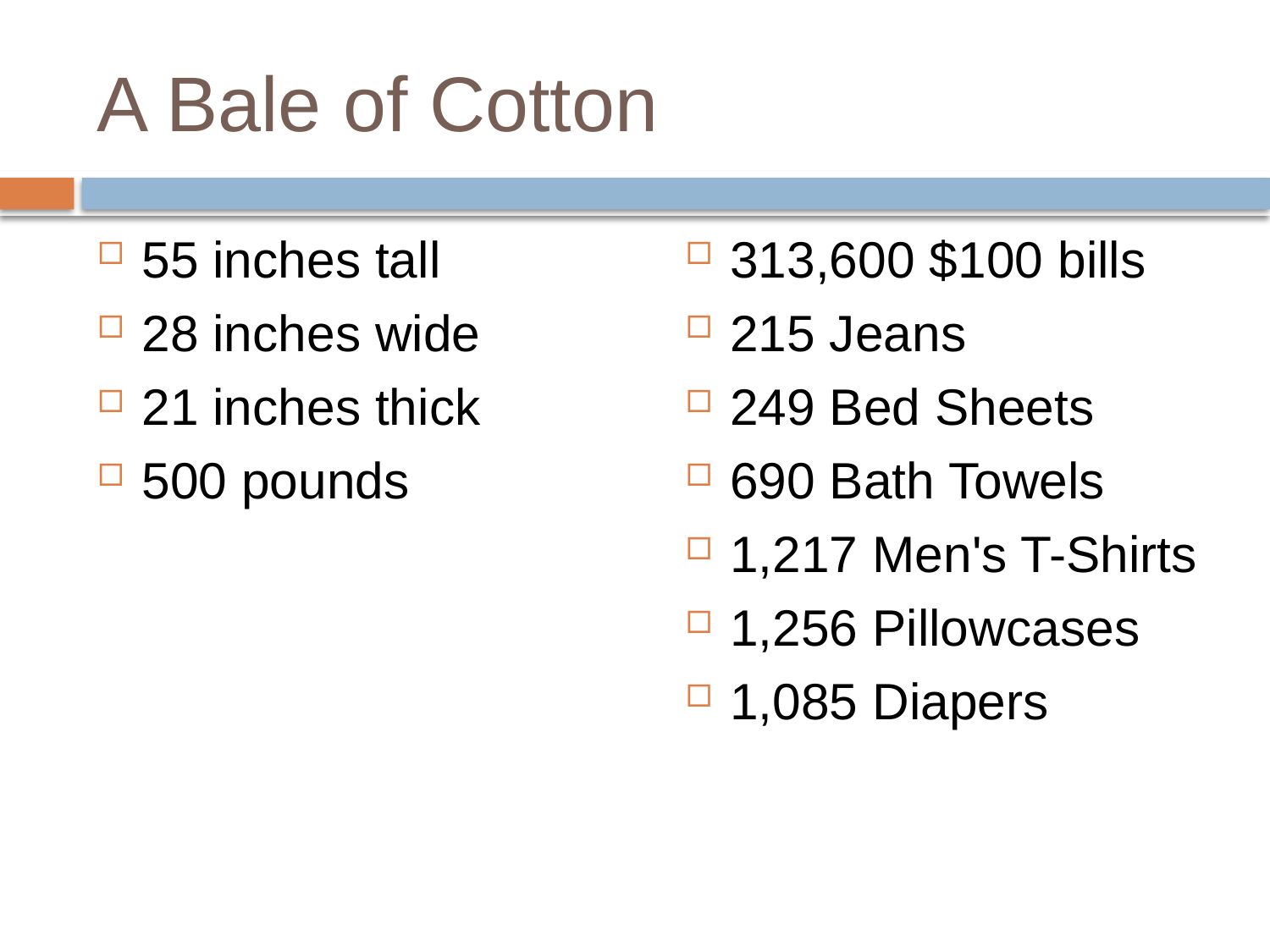

# A Bale of Cotton
55 inches tall
28 inches wide
21 inches thick
500 pounds

313,600 $100 bills
215 Jeans
249 Bed Sheets
690 Bath Towels
1,217 Men's T-Shirts
1,256 Pillowcases
1,085 Diapers